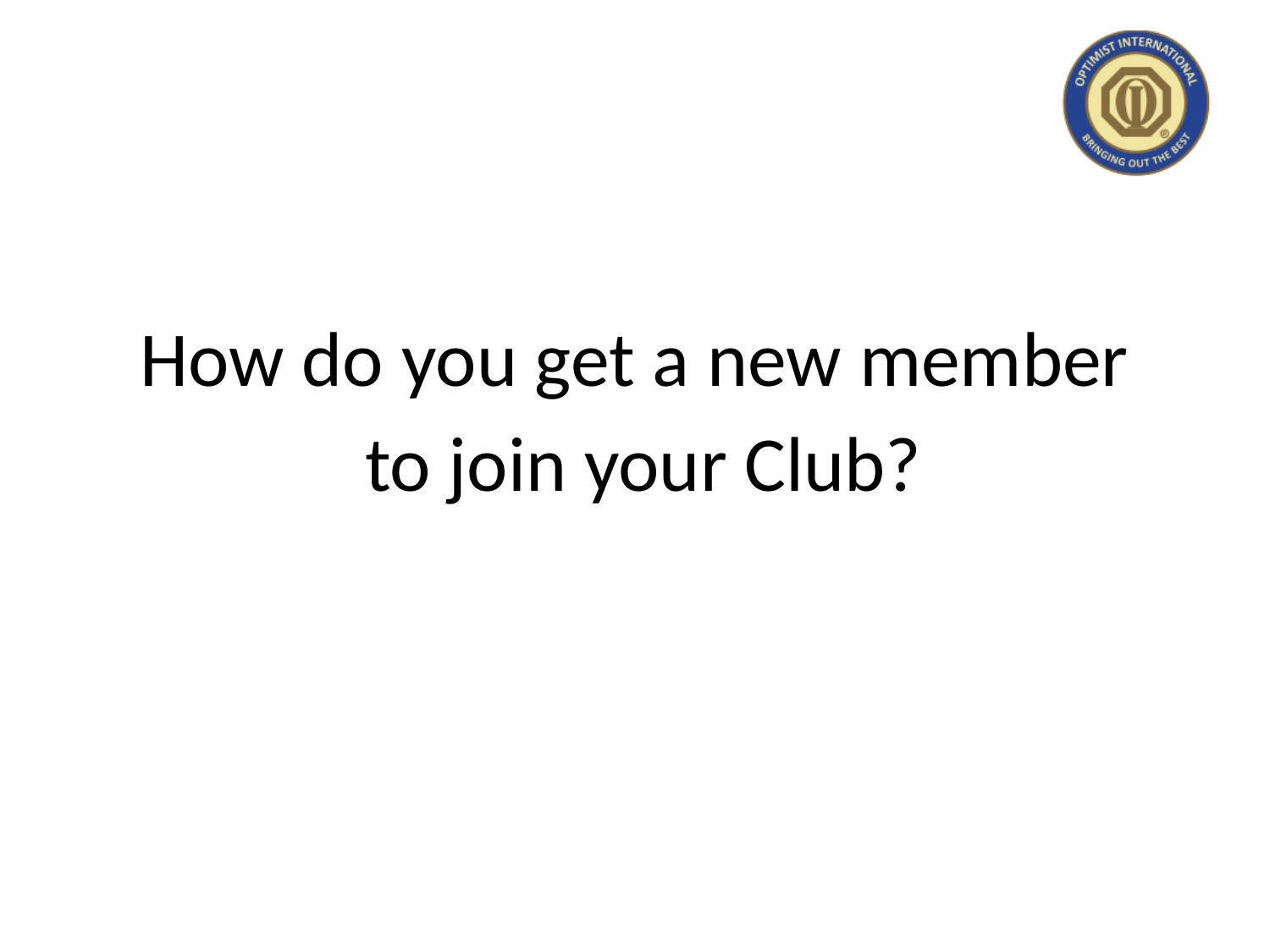

#

How do you get a new member
 to join your Club?